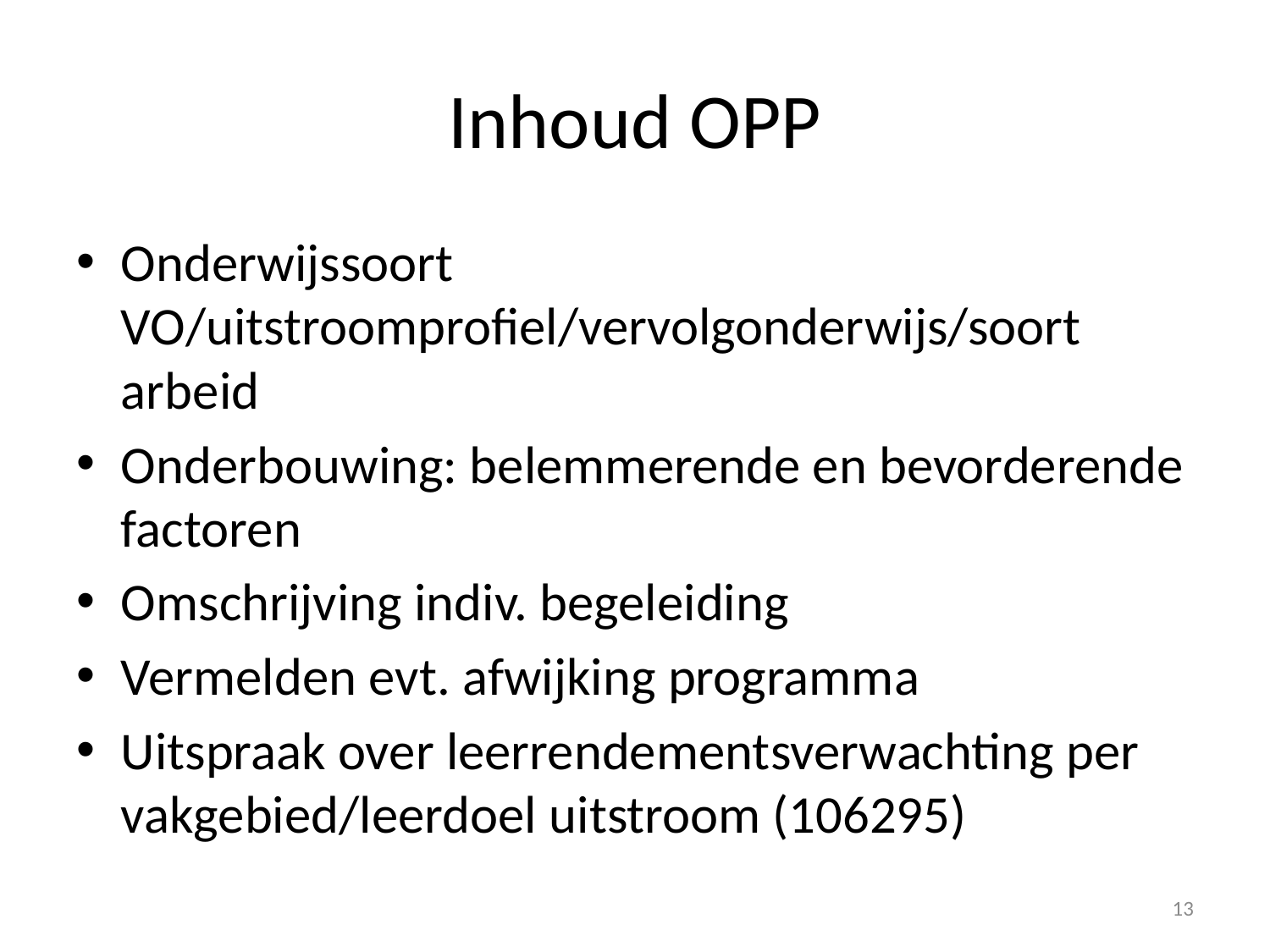

# Inhoud OPP
Onderwijssoort VO/uitstroomprofiel/vervolgonderwijs/soort arbeid
Onderbouwing: belemmerende en bevorderende factoren
Omschrijving indiv. begeleiding
Vermelden evt. afwijking programma
Uitspraak over leerrendementsverwachting per vakgebied/leerdoel uitstroom (106295)
13